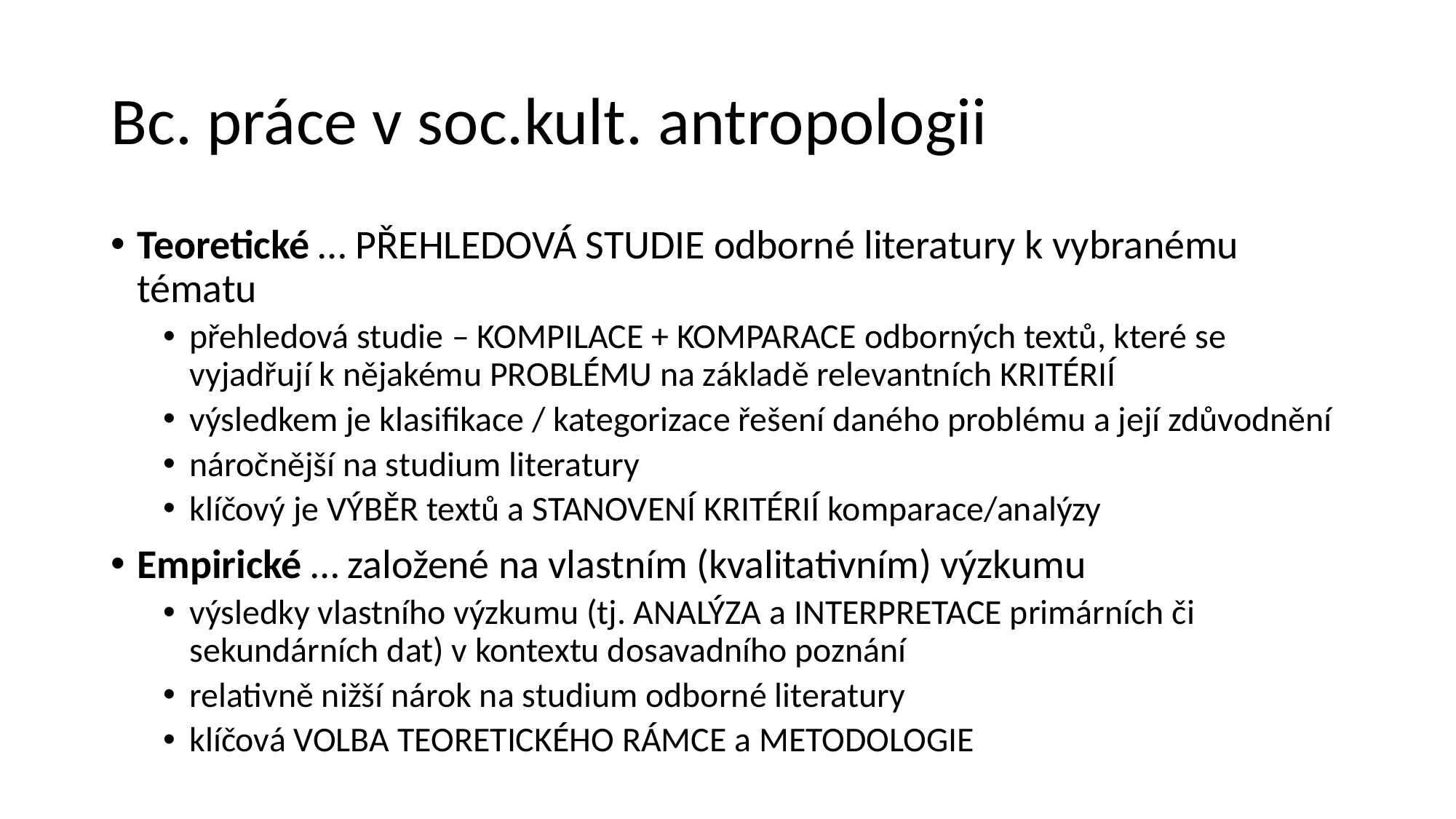

# Bc. práce v soc.kult. antropologii
Teoretické … přehledová studie odborné literatury k vybranému tématu
přehledová studie – kompilace + komparace odborných textů, které se vyjadřují k nějakému PROBLÉMU na základě relevantních KRITÉRIÍ
výsledkem je klasifikace / kategorizace řešení daného problému a její zdůvodnění
náročnější na studium literatury
klíčový je VÝBĚR textů a STANOVENÍ KRITÉRIÍ komparace/analýzy
Empirické … založené na vlastním (kvalitativním) výzkumu
výsledky vlastního výzkumu (tj. ANALÝZA a INTERPRETACE primárních či sekundárních dat) v kontextu dosavadního poznání
relativně nižší nárok na studium odborné literatury
klíčová VOLBA TEORETICKÉHO RÁMCE a METODOLOGIE